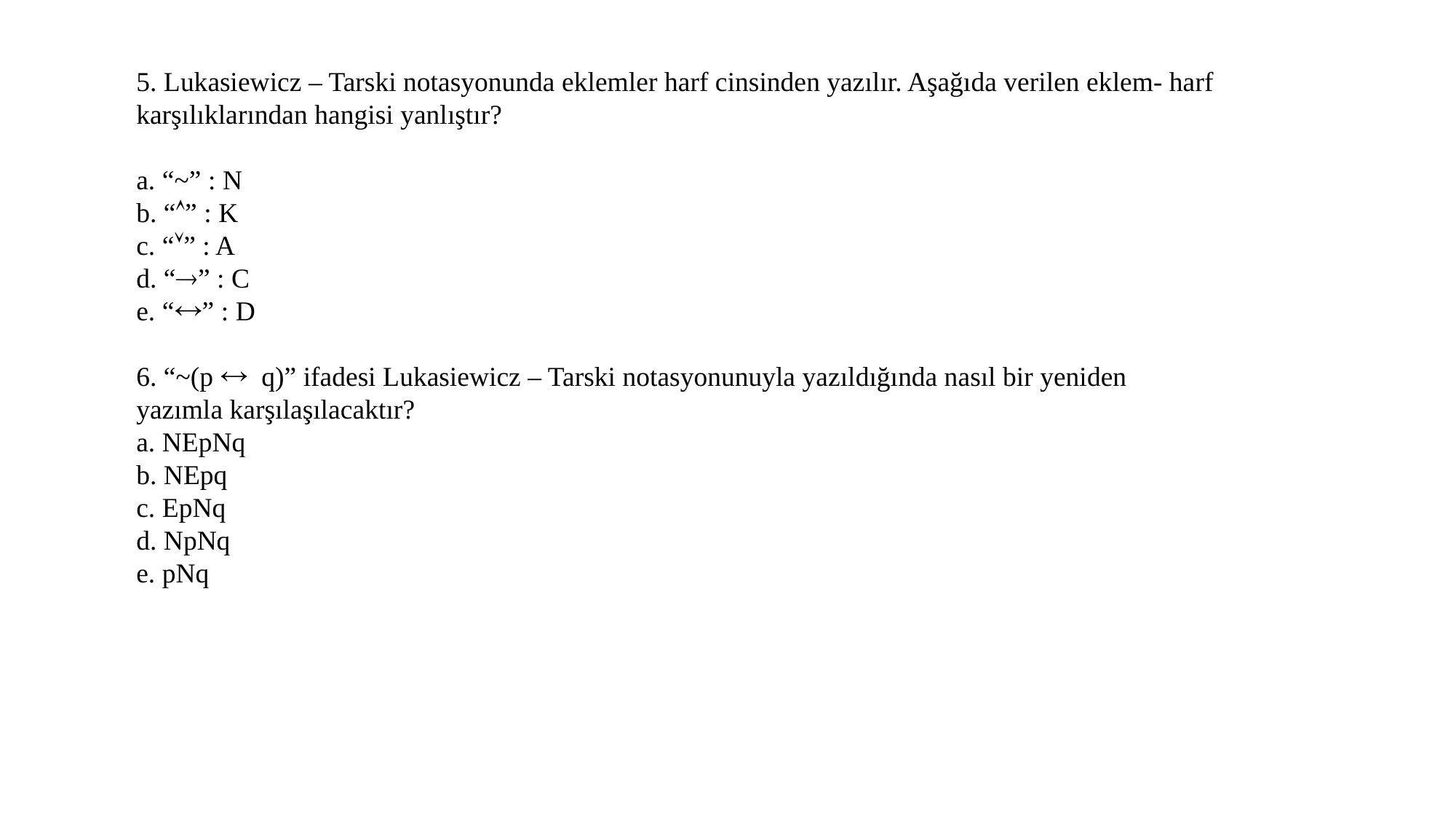

5. Lukasiewicz – Tarski notasyonunda eklemler harf cinsinden yazılır. Aşağıda verilen eklem- harf karşılıklarından hangisi yanlıştır?

a. “~” : N
b. “∧” : K
c. “∨” : A
d. “→” : C
e. “↔” : D

6. “~(p ↔ q)” ifadesi Lukasiewicz – Tarski notasyonunuyla yazıldığında nasıl bir yeniden yazımla karşılaşılacaktır?
a. NEpNq
b. NEpq
c. EpNq
d. NpNq
e. pNq